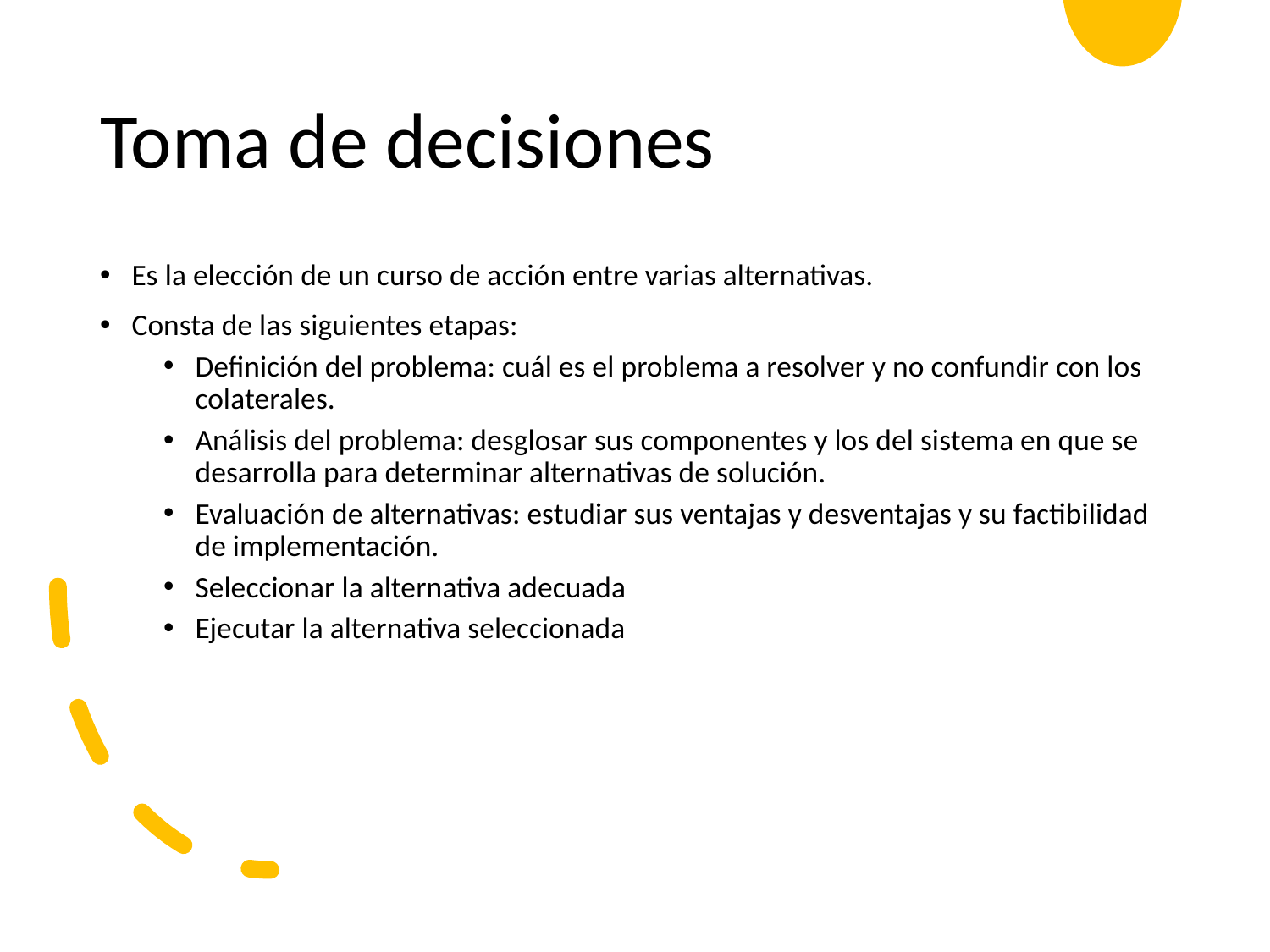

# Toma de decisiones
Es la elección de un curso de acción entre varias alternativas.
Consta de las siguientes etapas:
Definición del problema: cuál es el problema a resolver y no confundir con los colaterales.
Análisis del problema: desglosar sus componentes y los del sistema en que se desarrolla para determinar alternativas de solución.
Evaluación de alternativas: estudiar sus ventajas y desventajas y su factibilidad de implementación.
Seleccionar la alternativa adecuada
Ejecutar la alternativa seleccionada